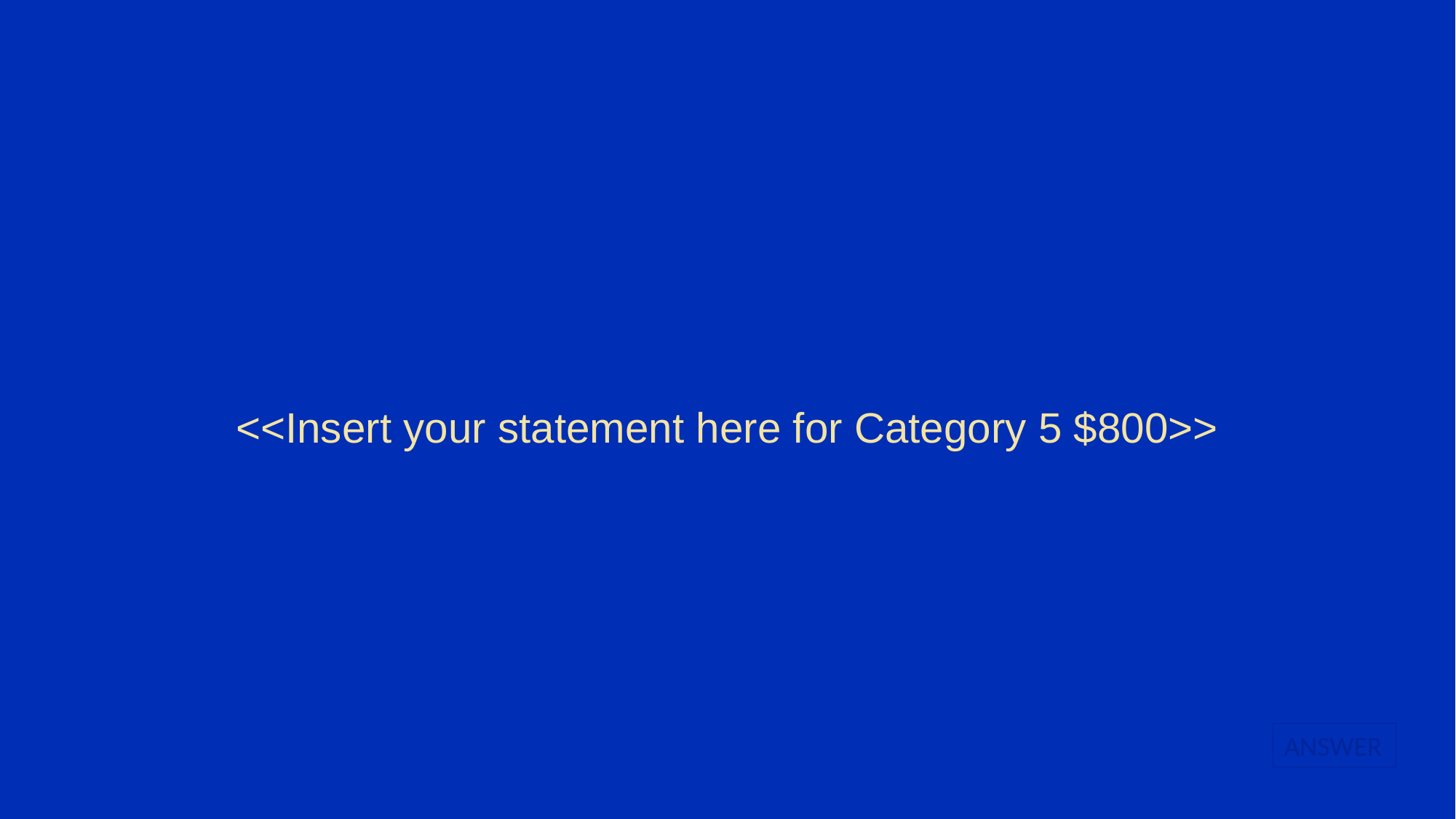

# <<Insert your statement here for Category 5 $800>>
ANSWER